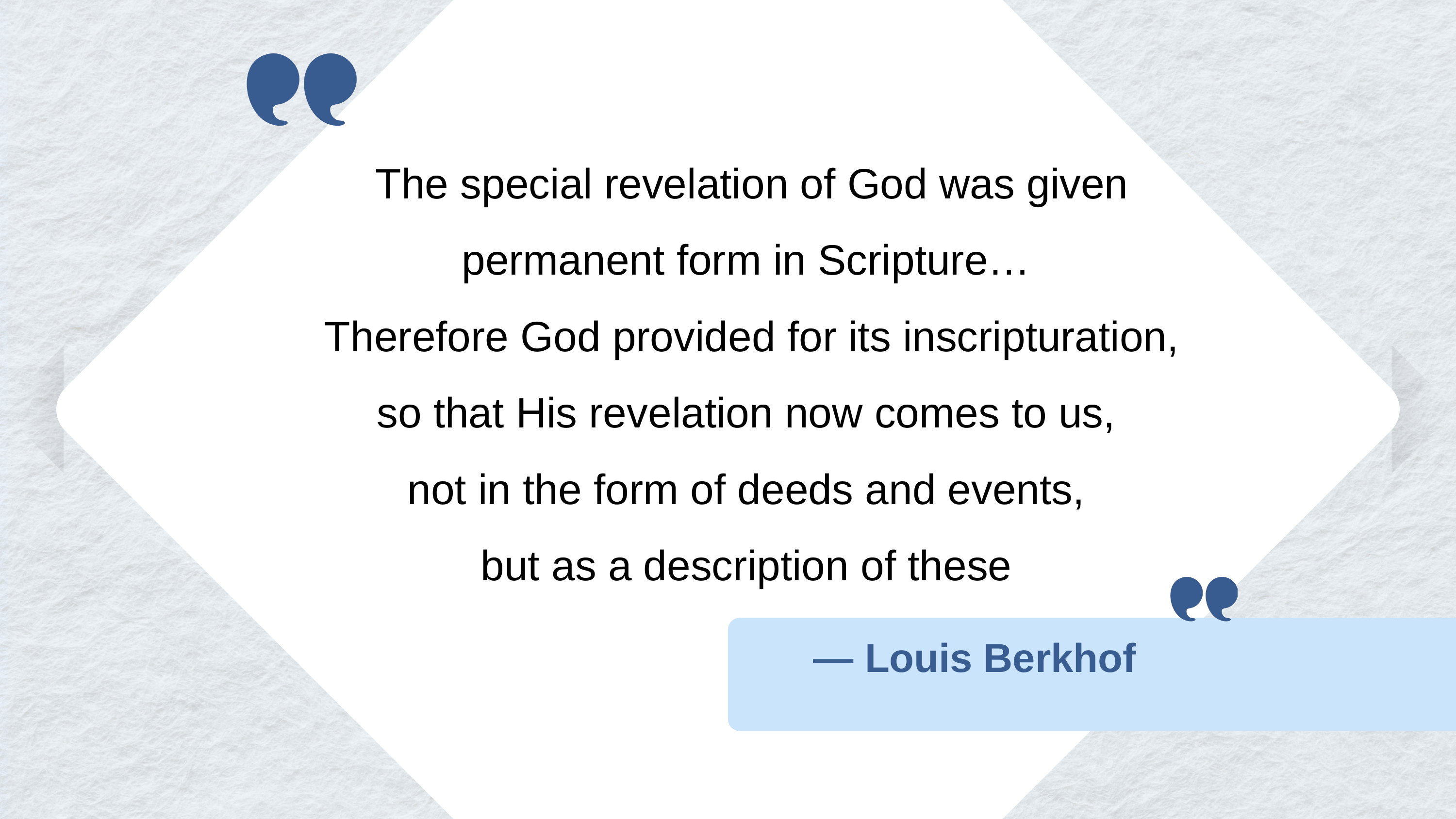

The special revelation of God was given permanent form in Scripture…
Therefore God provided for its inscripturation, so that His revelation now comes to us,
not in the form of deeds and events,
but as a description of these

— Louis Berkhof